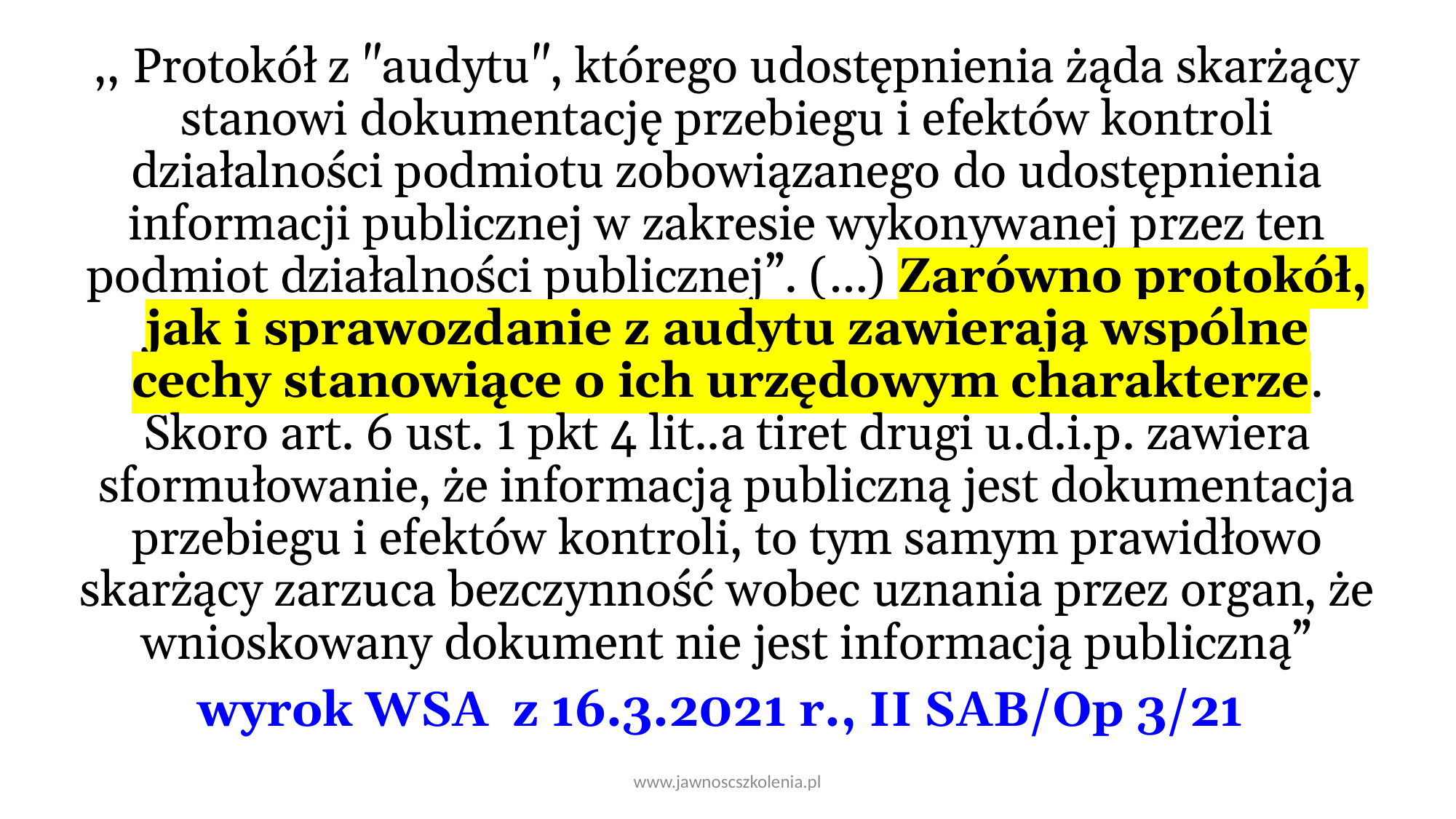

,, Protokół z "audytu", którego udostępnienia żąda skarżący stanowi dokumentację przebiegu i efektów kontroli działalności podmiotu zobowiązanego do udostępnienia informacji publicznej w zakresie wykonywanej przez ten podmiot działalności publicznej”. (…) Zarówno protokół, jak i sprawozdanie z audytu zawierają wspólne cechy stanowiące o ich urzędowym charakterze. Skoro art. 6 ust. 1 pkt 4 lit..a tiret drugi u.d.i.p. zawiera sformułowanie, że informacją publiczną jest dokumentacja przebiegu i efektów kontroli, to tym samym prawidłowo skarżący zarzuca bezczynność wobec uznania przez organ, że wnioskowany dokument nie jest informacją publiczną”
wyrok WSA  z 16.3.2021 r., II SAB/Op 3/21
www.jawnoscszkolenia.pl